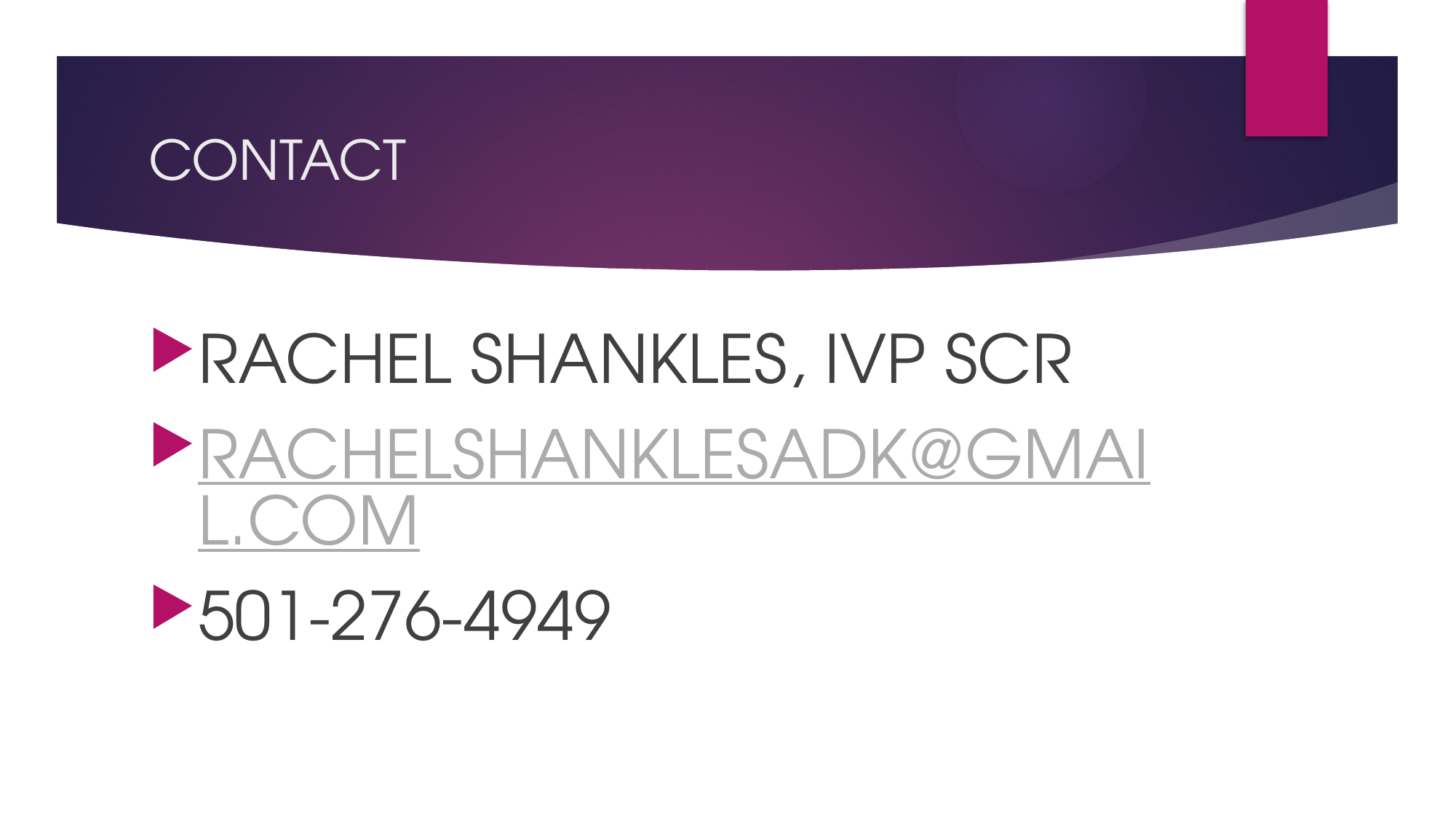

# CONTACT
RACHEL SHANKLES, IVP SCR
RACHELSHANKLESADK@GMAIL.COM
501-276-4949